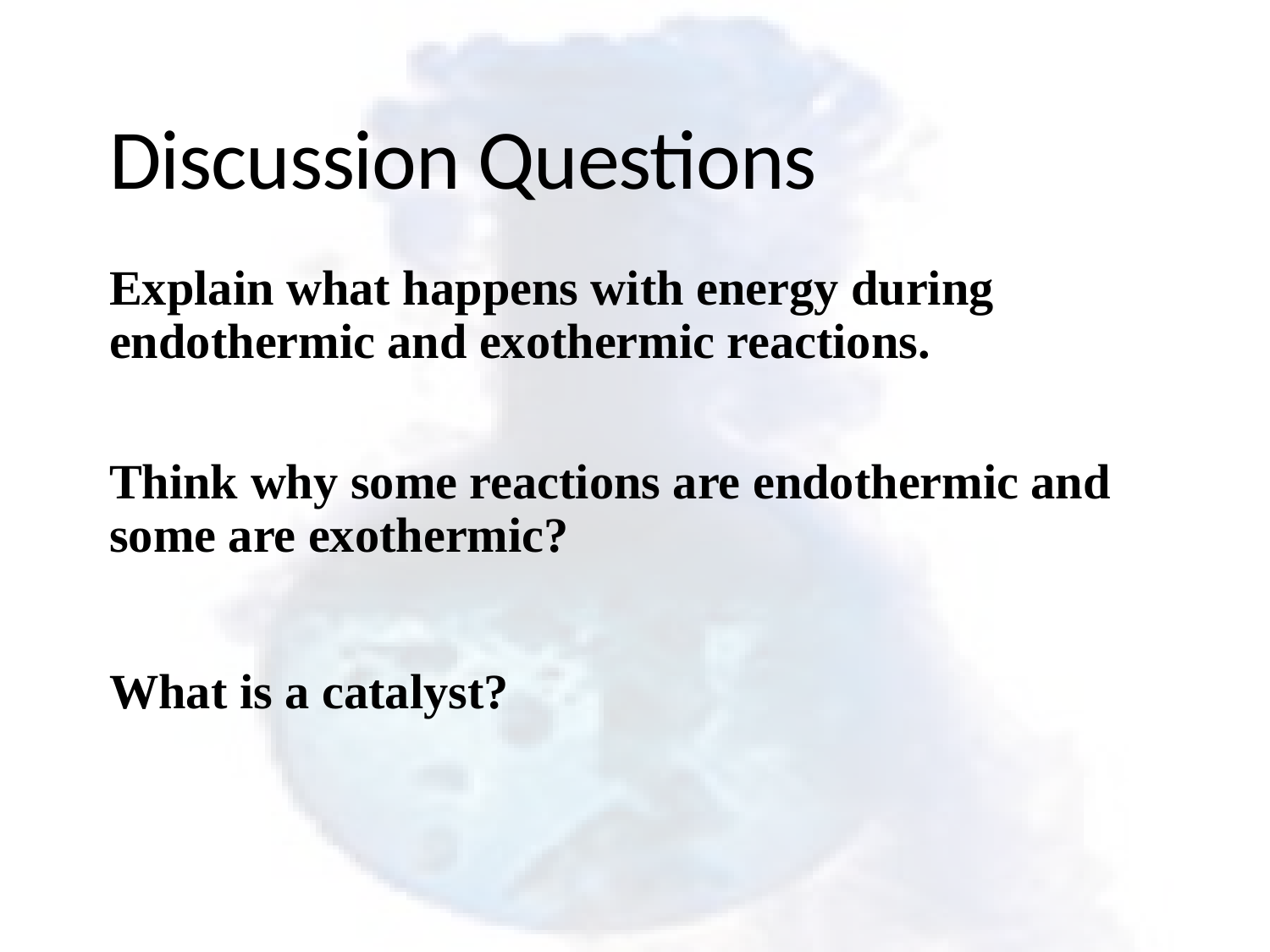

# Discussion Questions
Explain what happens with energy during endothermic and exothermic reactions.

Think why some reactions are endothermic and some are exothermic?

What is a catalyst?